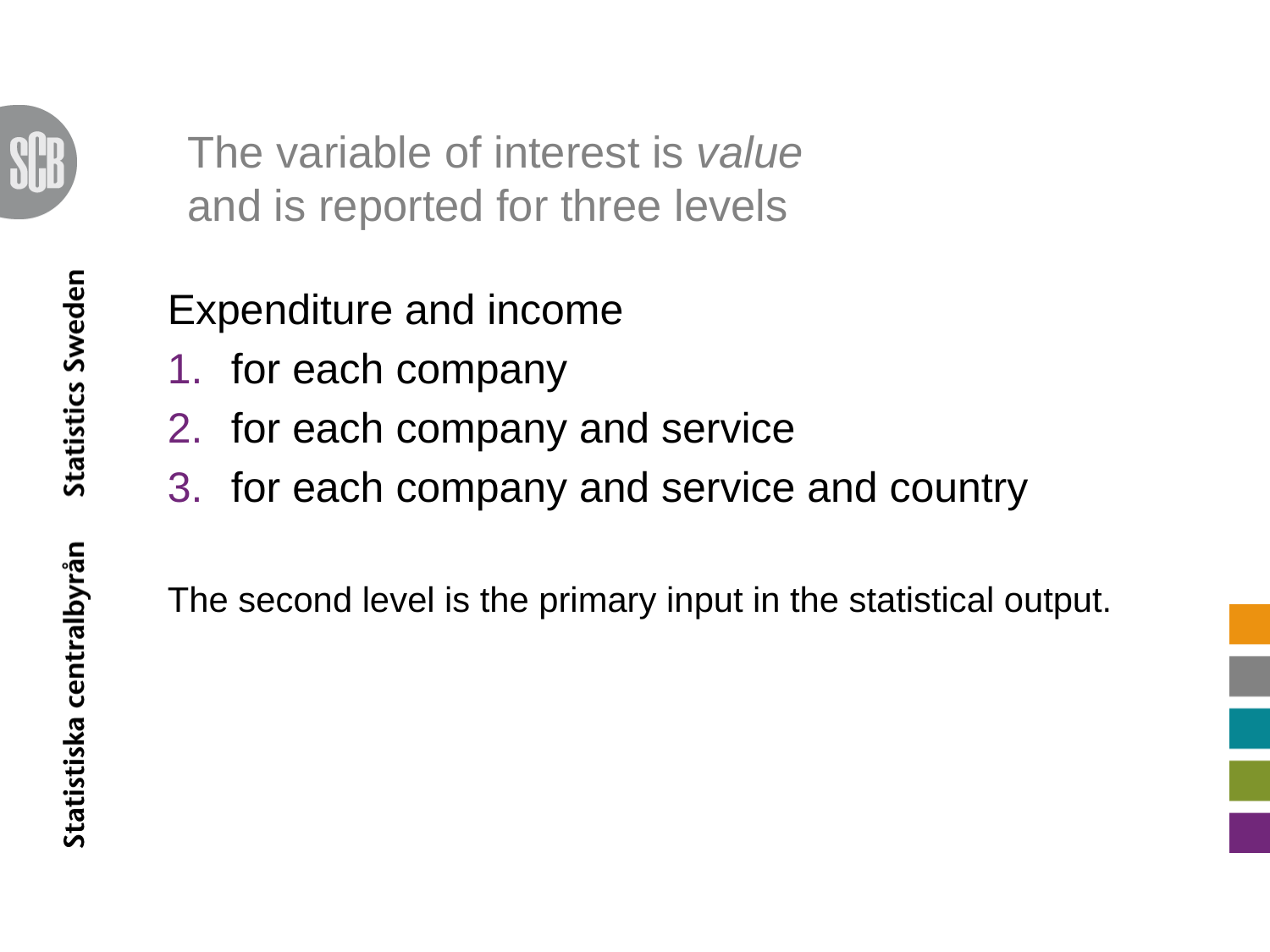

# The variable of interest is value and is reported for three levels
Expenditure and income
for each company
for each company and service
for each company and service and country

The second level is the primary input in the statistical output.